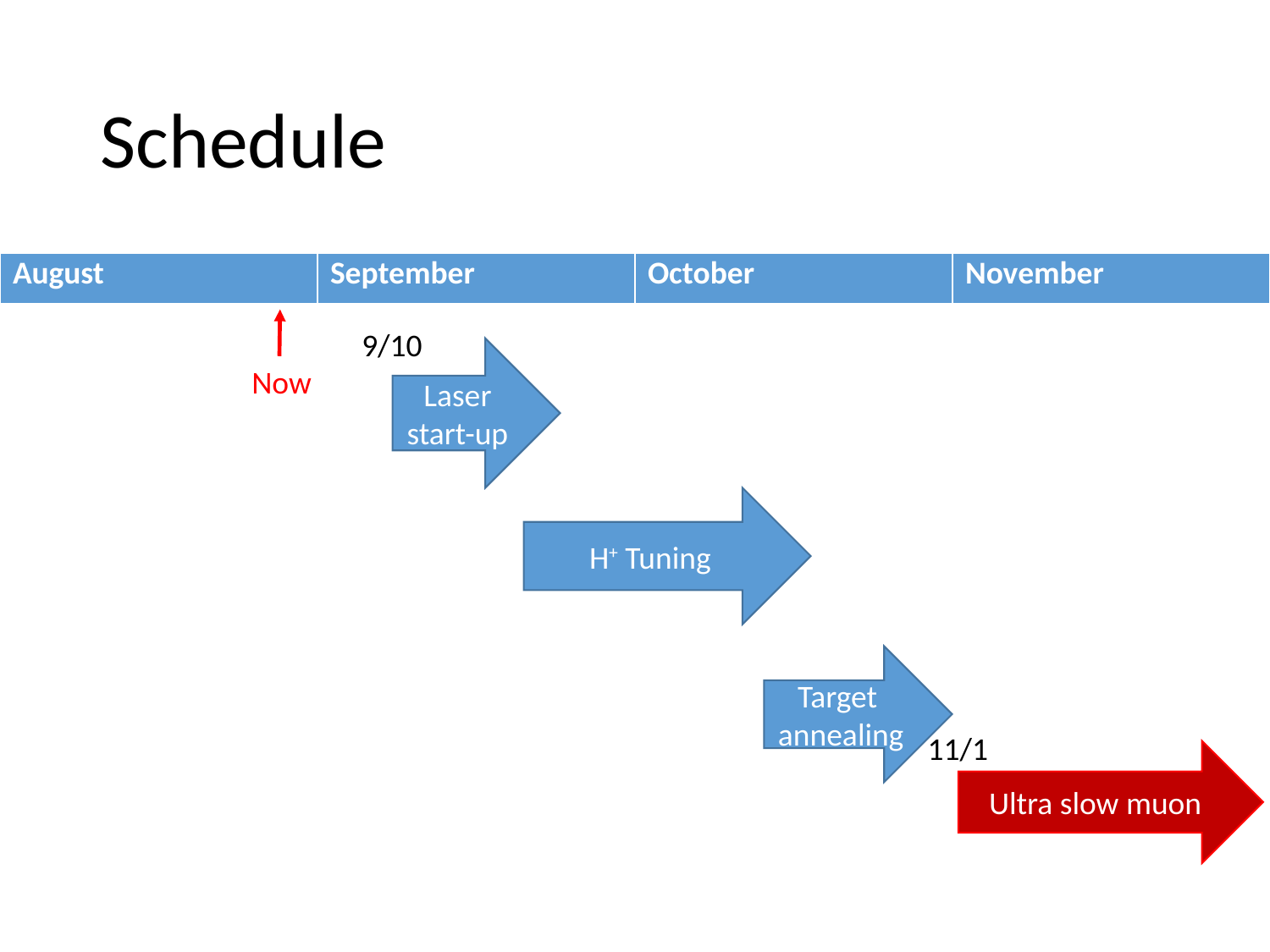

# Schedule
| August | September | October | November |
| --- | --- | --- | --- |
9/10
Laser
start-up
Now
H+ Tuning
Target
annealing
11/1
Ultra slow muon